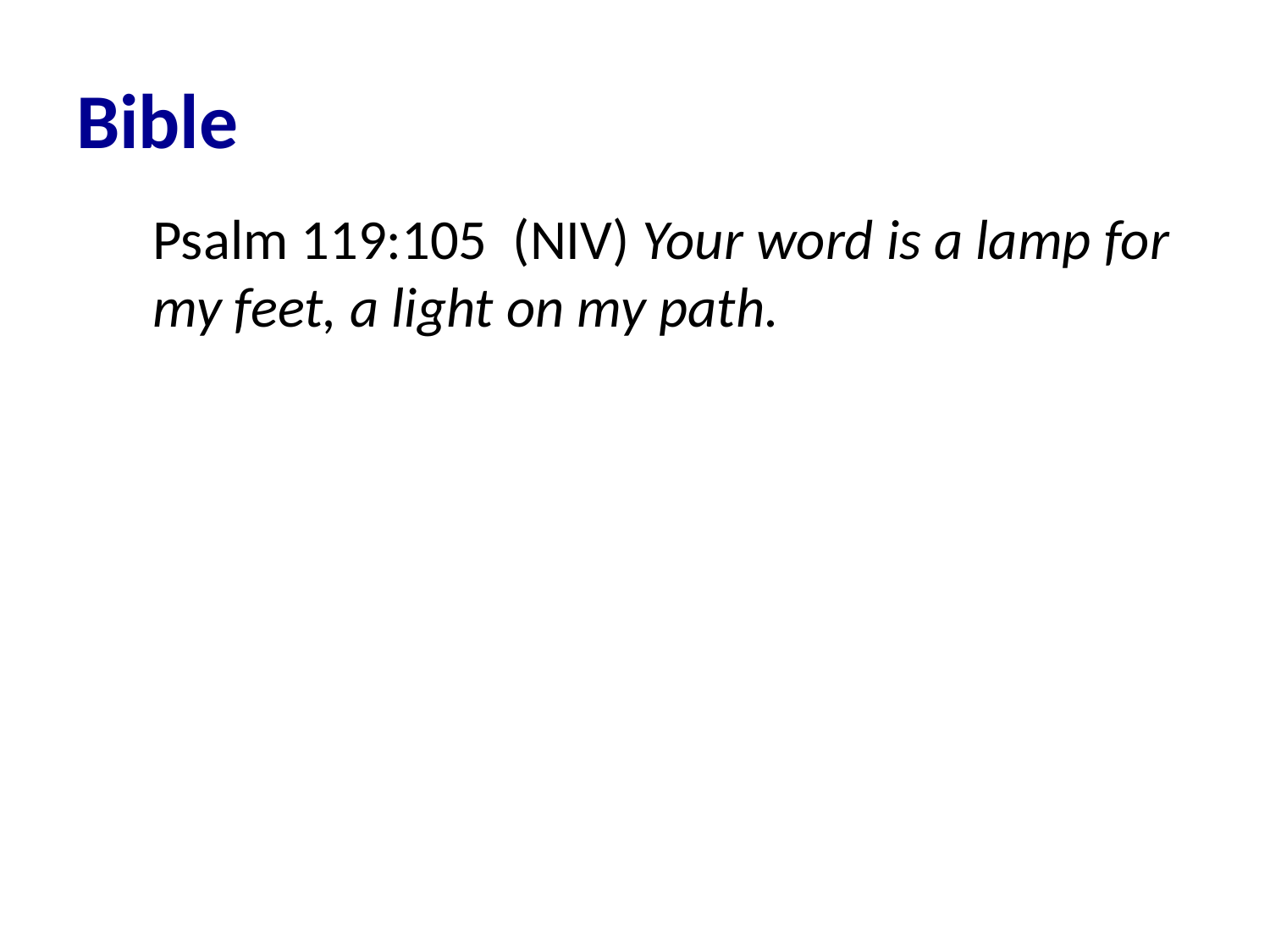

# Bible
Psalm 119:105  (NIV) Your word is a lamp for my feet, a light on my path.